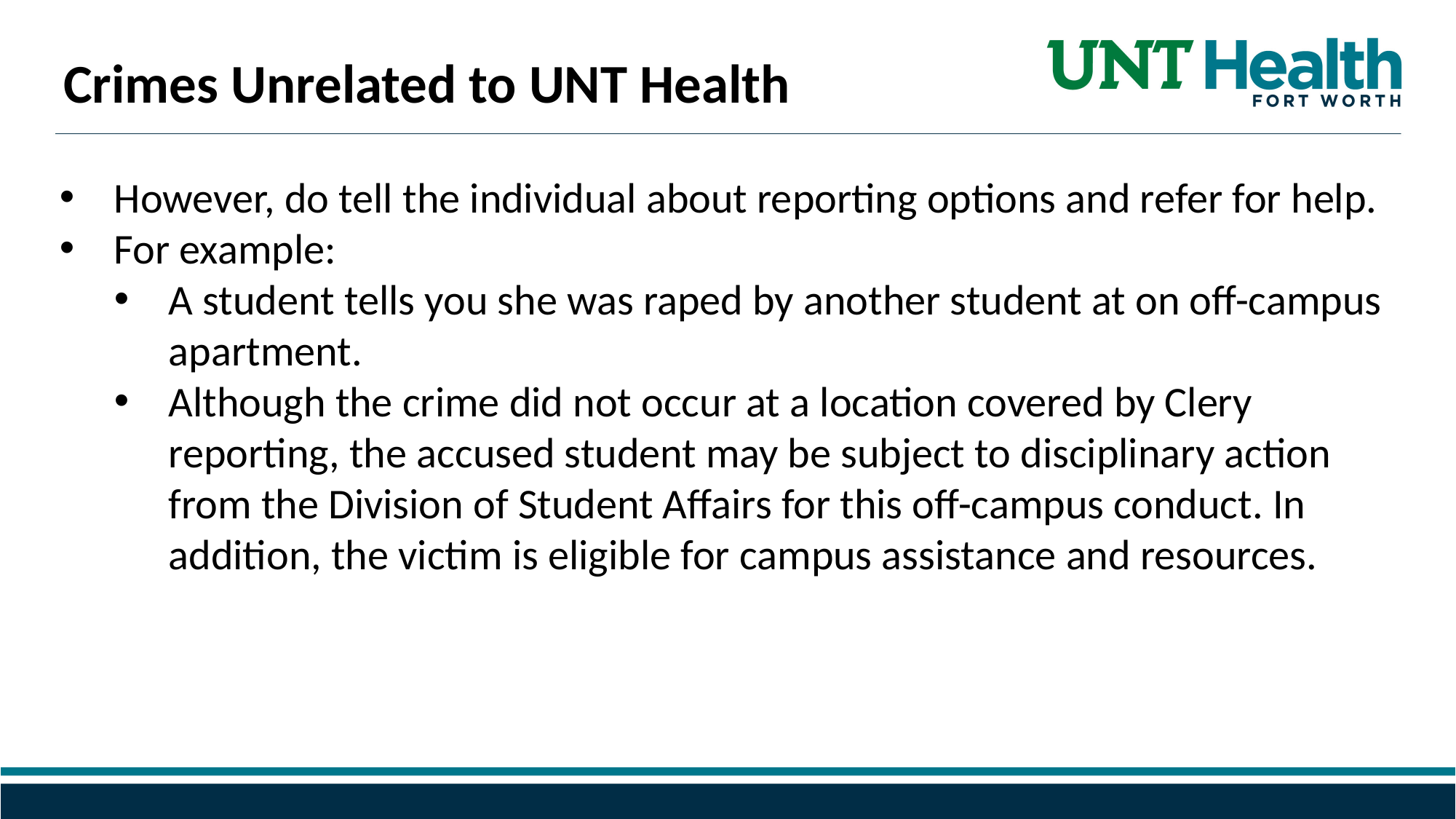

Crimes Unrelated to UNT Health
However, do tell the individual about reporting options and refer for help.​
For example:​
A student tells you she was raped by another student at on off-campus apartment.​
Although the crime did not occur at a location covered by Clery reporting, the accused student may be subject to disciplinary action from the Division of Student Affairs for this off-campus conduct. In addition, the victim is eligible for campus assistance and resources.